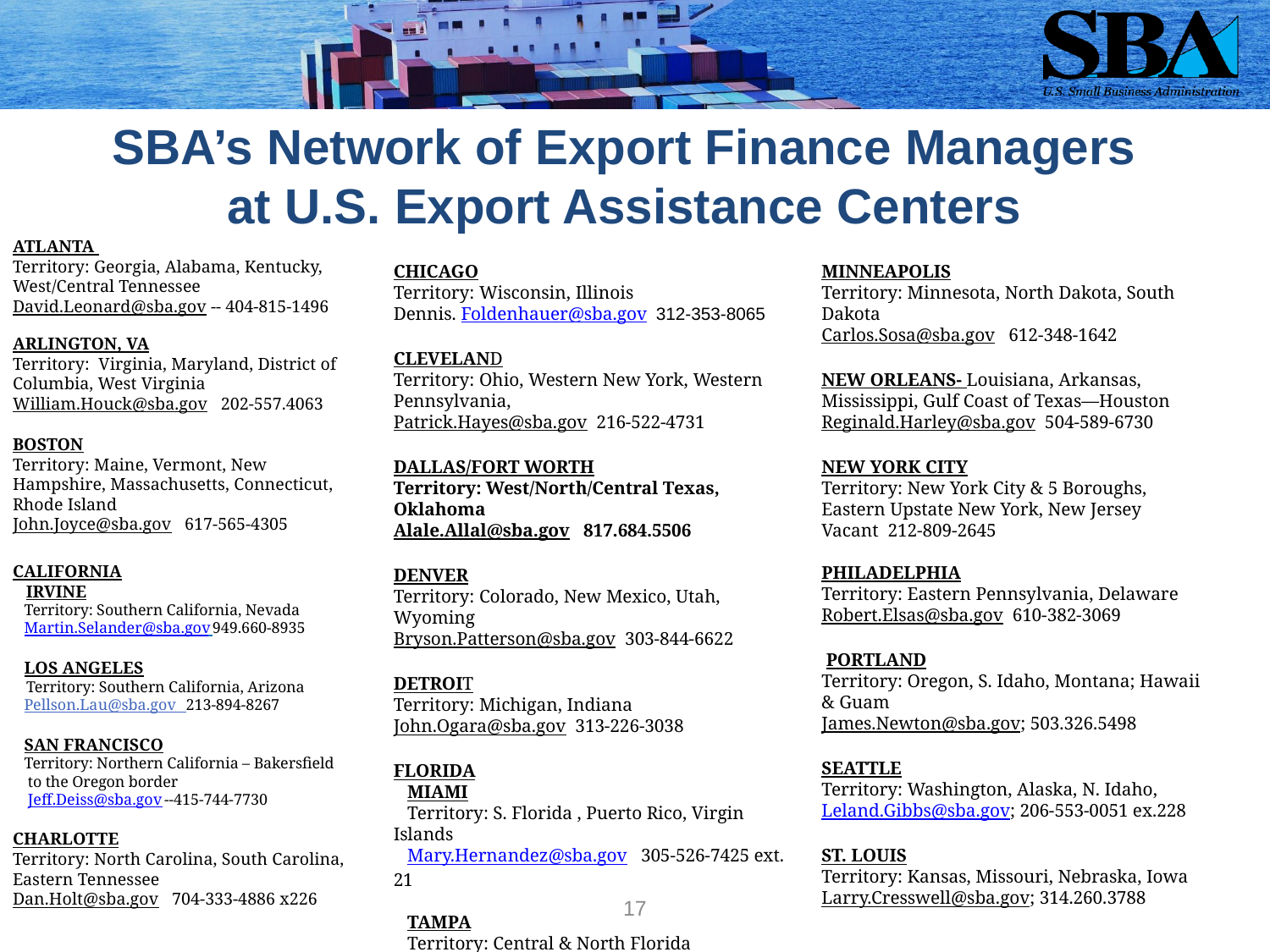

# SBA’s Network of Export Finance Managers at U.S. Export Assistance Centers

ATLANTA
Territory: Georgia, Alabama, Kentucky, West/Central Tennessee
David.Leonard@sba.gov -- 404-815-1496

ARLINGTON, VA
Territory:  Virginia, Maryland, District of Columbia, West Virginia
William.Houck@sba.gov   202-557.4063

BOSTON
Territory: Maine, Vermont, New Hampshire, Massachusetts, Connecticut, Rhode Island
John.Joyce@sba.gov   617-565-4305

CALIFORNIA
   IRVINE
   Territory: Southern California, Nevada
   Martin.Selander@sba.gov 949.660-8935

   LOS ANGELES
    Territory: Southern California, Arizona
   Pellson.Lau@sba.gov   213-894-8267
   SAN FRANCISCO
   Territory: Northern California – Bakersfield
    to the Oregon border
    Jeff.Deiss@sba.gov --415-744-7730

CHARLOTTE
Territory: North Carolina, South Carolina, Eastern Tennessee
Dan.Holt@sba.gov   704-333-4886 x226

CHICAGO
Territory: Wisconsin, Illinois
Dennis. Foldenhauer@sba.gov  312-353-8065

CLEVELAND
Territory: Ohio, Western New York, Western Pennsylvania,
Patrick.Hayes@sba.gov  216-522-4731

DALLAS/FORT WORTH
Territory: West/North/Central Texas, Oklahoma
Alale.Allal@sba.gov   817.684.5506

DENVER
Territory: Colorado, New Mexico, Utah, Wyoming
Bryson.Patterson@sba.gov  303-844-6622

DETROIT
Territory: Michigan, Indiana
John.Ogara@sba.gov  313-226-3038

FLORIDA
   MIAMI
   Territory: S. Florida , Puerto Rico, Virgin Islands
   Mary.Hernandez@sba.gov   305-526-7425 ext. 21

   TAMPA
   Territory: Central & North Florida
   Sandro.Murtas@sba.gov  727-464-7177
MINNEAPOLIS
Territory: Minnesota, North Dakota, South Dakota
Carlos.Sosa@sba.gov   612-348-1642

NEW ORLEANS- Louisiana, Arkansas, Mississippi, Gulf Coast of Texas—Houston
Reginald.Harley@sba.gov  504-589-6730

NEW YORK CITY
Territory: New York City & 5 Boroughs, Eastern Upstate New York, New Jersey
Vacant  212-809-2645

PHILADELPHIA
Territory: Eastern Pennsylvania, Delaware
Robert.Elsas@sba.gov  610-382-3069

 PORTLAND
Territory: Oregon, S. Idaho, Montana; Hawaii & Guam
James.Newton@sba.gov; 503.326.5498

SEATTLE
Territory: Washington, Alaska, N. Idaho, Leland.Gibbs@sba.gov; 206-553-0051 ex.228

ST. LOUIS
Territory: Kansas, Missouri, Nebraska, Iowa
Larry.Cresswell@sba.gov; 314.260.3788
17